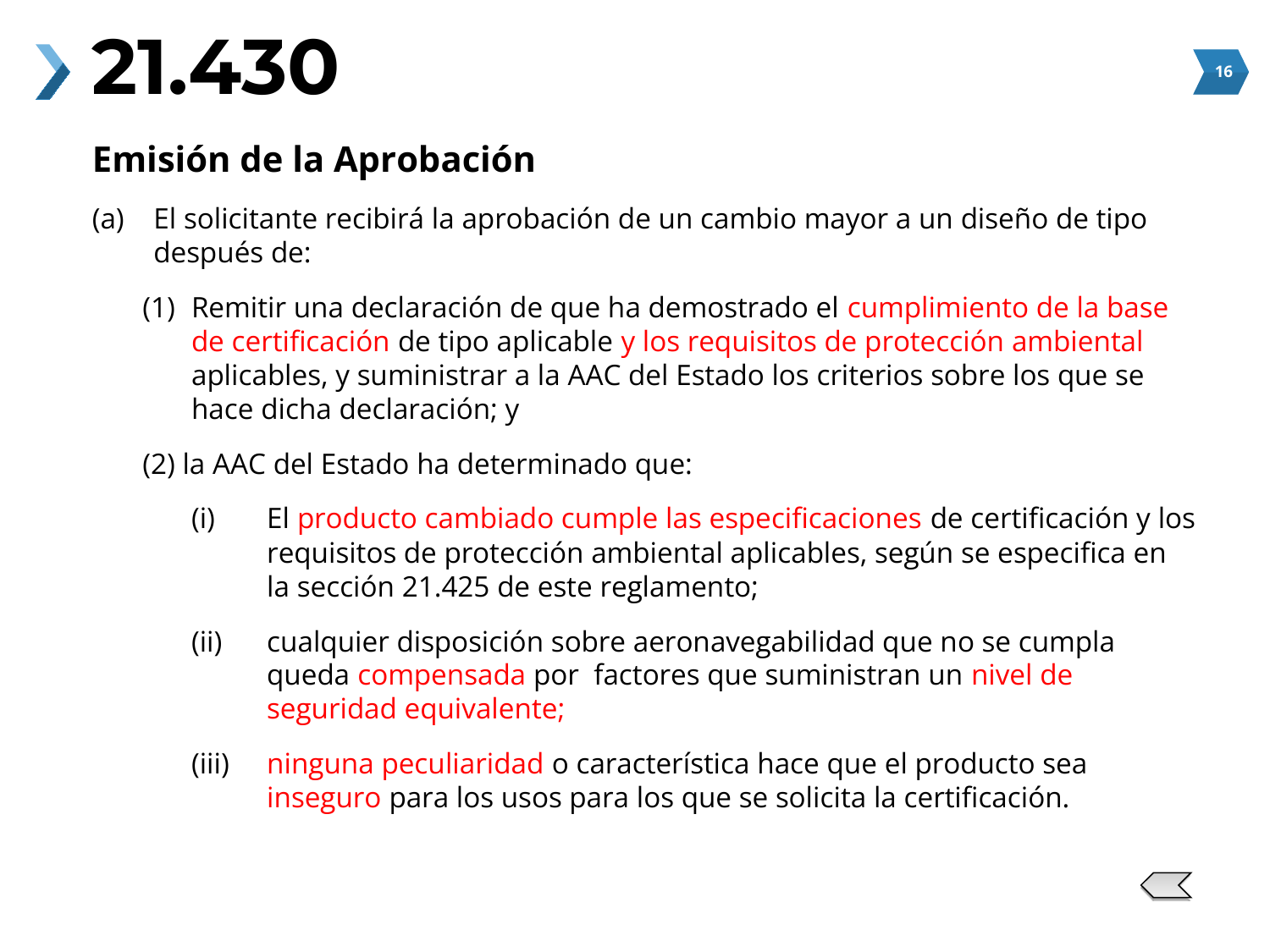

# 21.430
Emisión de la Aprobación
(a)	El solicitante recibirá la aprobación de un cambio mayor a un diseño de tipo después de:
(1)	Remitir una declaración de que ha demostrado el cumplimiento de la base de certificación de tipo aplicable y los requisitos de protección ambiental aplicables, y suministrar a la AAC del Estado los criterios sobre los que se hace dicha declaración; y
(2) la AAC del Estado ha determinado que:
(i)	El producto cambiado cumple las especificaciones de certificación y los requisitos de protección ambiental aplicables, según se especifica en la sección 21.425 de este reglamento;
(ii)	cualquier disposición sobre aeronavegabilidad que no se cumpla queda compensada por  factores que suministran un nivel de seguridad equivalente;
(iii)	ninguna peculiaridad o característica hace que el producto sea inseguro para los usos para los que se solicita la certificación.